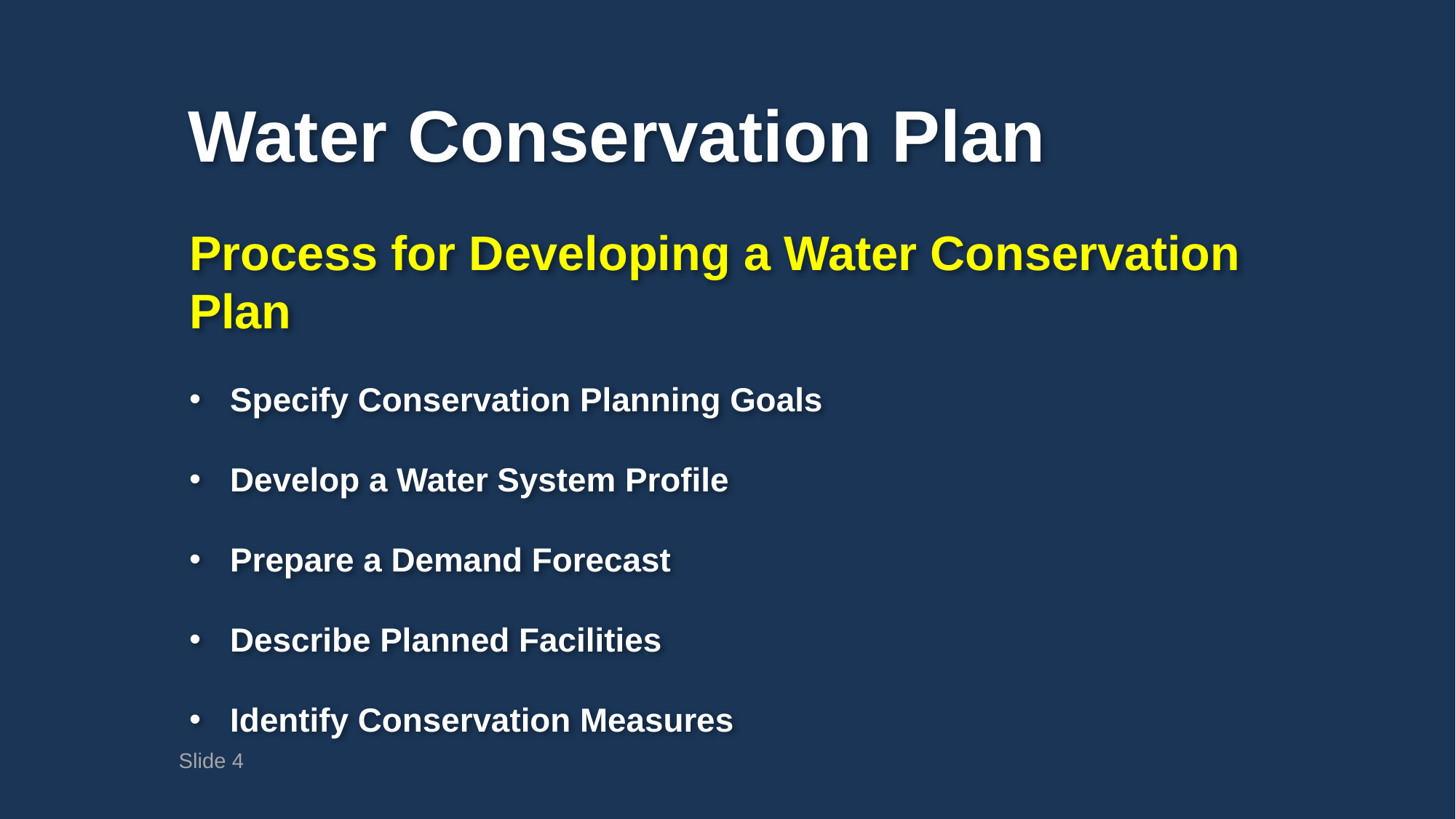

# Water Conservation Plan
Process for Developing a Water Conservation Plan

Specify Conservation Planning Goals

Develop a Water System Profile

Prepare a Demand Forecast

Describe Planned Facilities

Identify Conservation Measures